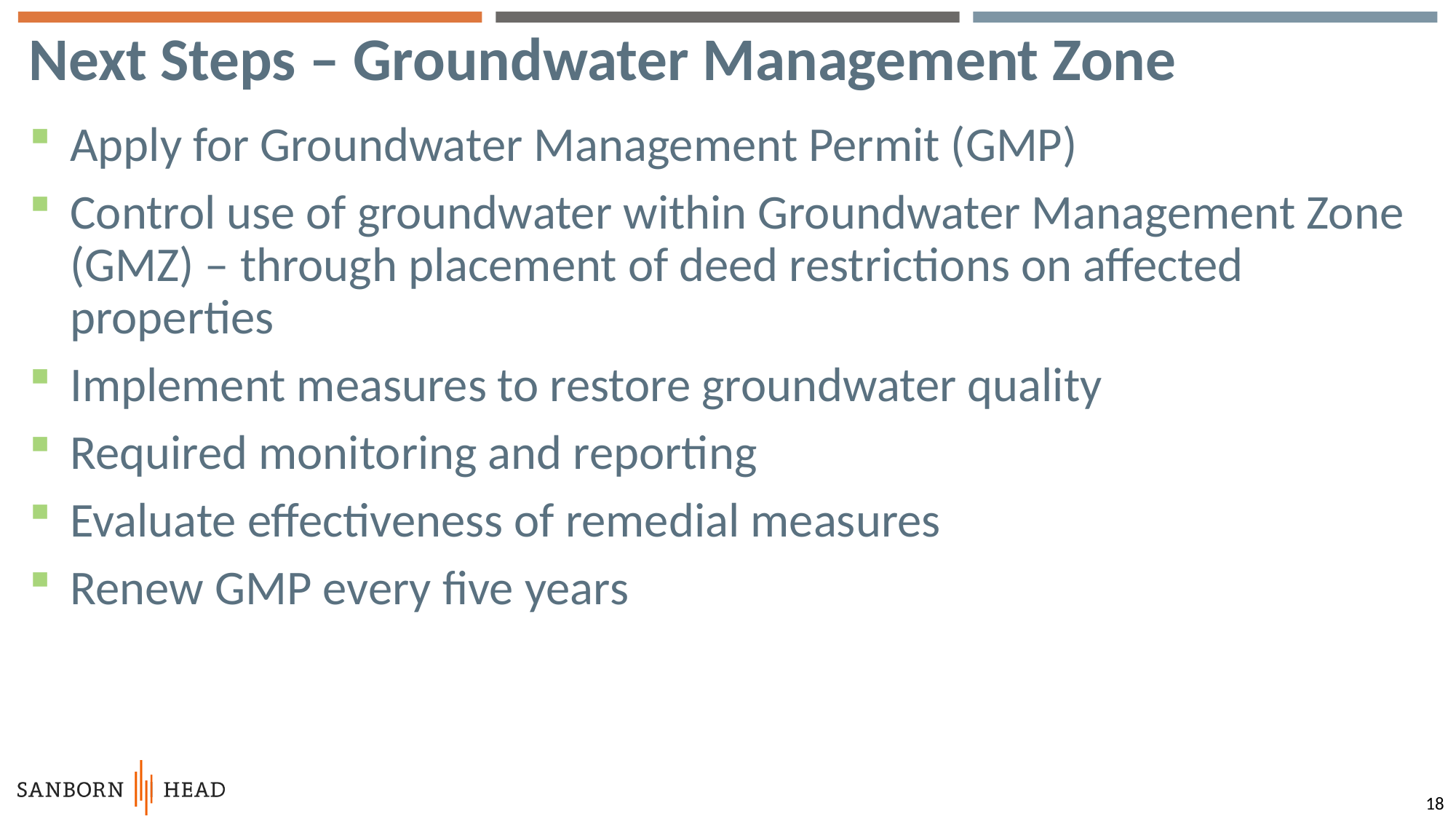

# Next Steps – Groundwater Management Zone

Apply for Groundwater Management Permit (GMP)
Control use of groundwater within Groundwater Management Zone (GMZ) – through placement of deed restrictions on affected properties
Implement measures to restore groundwater quality
Required monitoring and reporting
Evaluate effectiveness of remedial measures
Renew GMP every five years

18